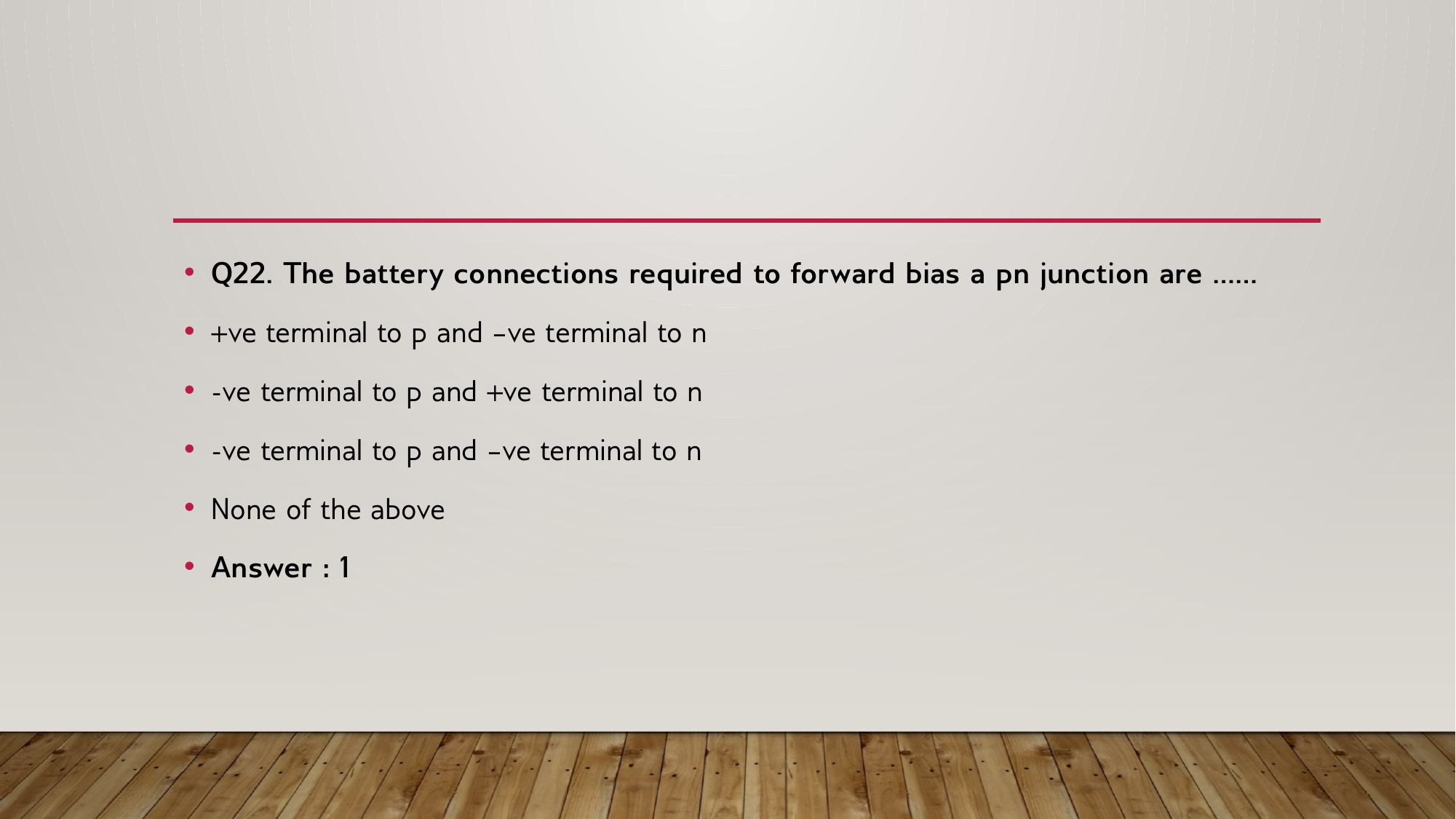

Q22. The battery connections required to forward bias a pn junction are ……
+ve terminal to p and –ve terminal to n
-ve terminal to p and +ve terminal to n
-ve terminal to p and –ve terminal to n
None of the above
Answer : 1